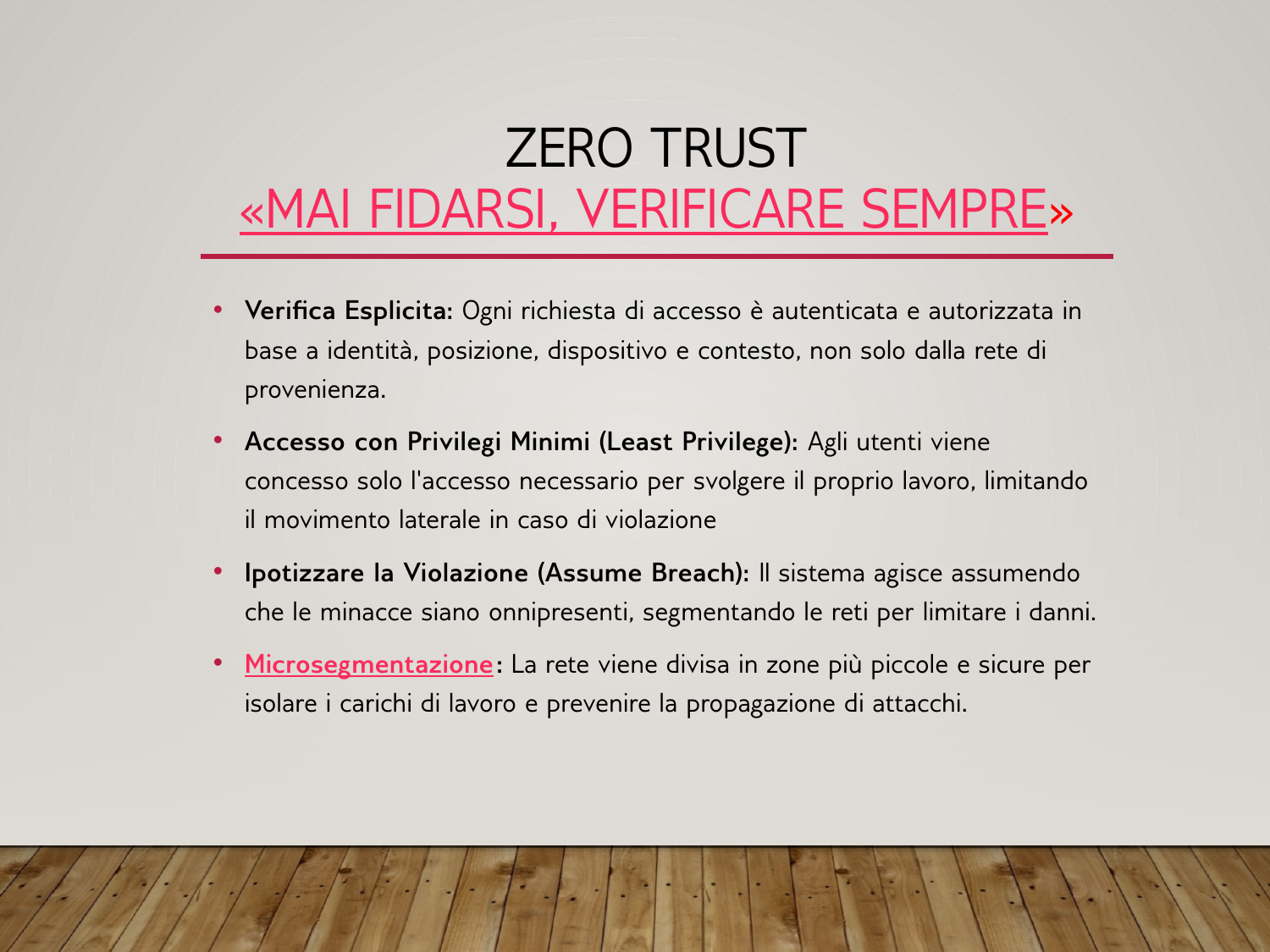

# Zero Trust «mai fidarsi, verificare sempre»
Verifica Esplicita: Ogni richiesta di accesso è autenticata e autorizzata in base a identità, posizione, dispositivo e contesto, non solo dalla rete di provenienza.
Accesso con Privilegi Minimi (Least Privilege): Agli utenti viene concesso solo l'accesso necessario per svolgere il proprio lavoro, limitando il movimento laterale in caso di violazione
Ipotizzare la Violazione (Assume Breach): Il sistema agisce assumendo che le minacce siano onnipresenti, segmentando le reti per limitare i danni.
Microsegmentazione: La rete viene divisa in zone più piccole e sicure per isolare i carichi di lavoro e prevenire la propagazione di attacchi.